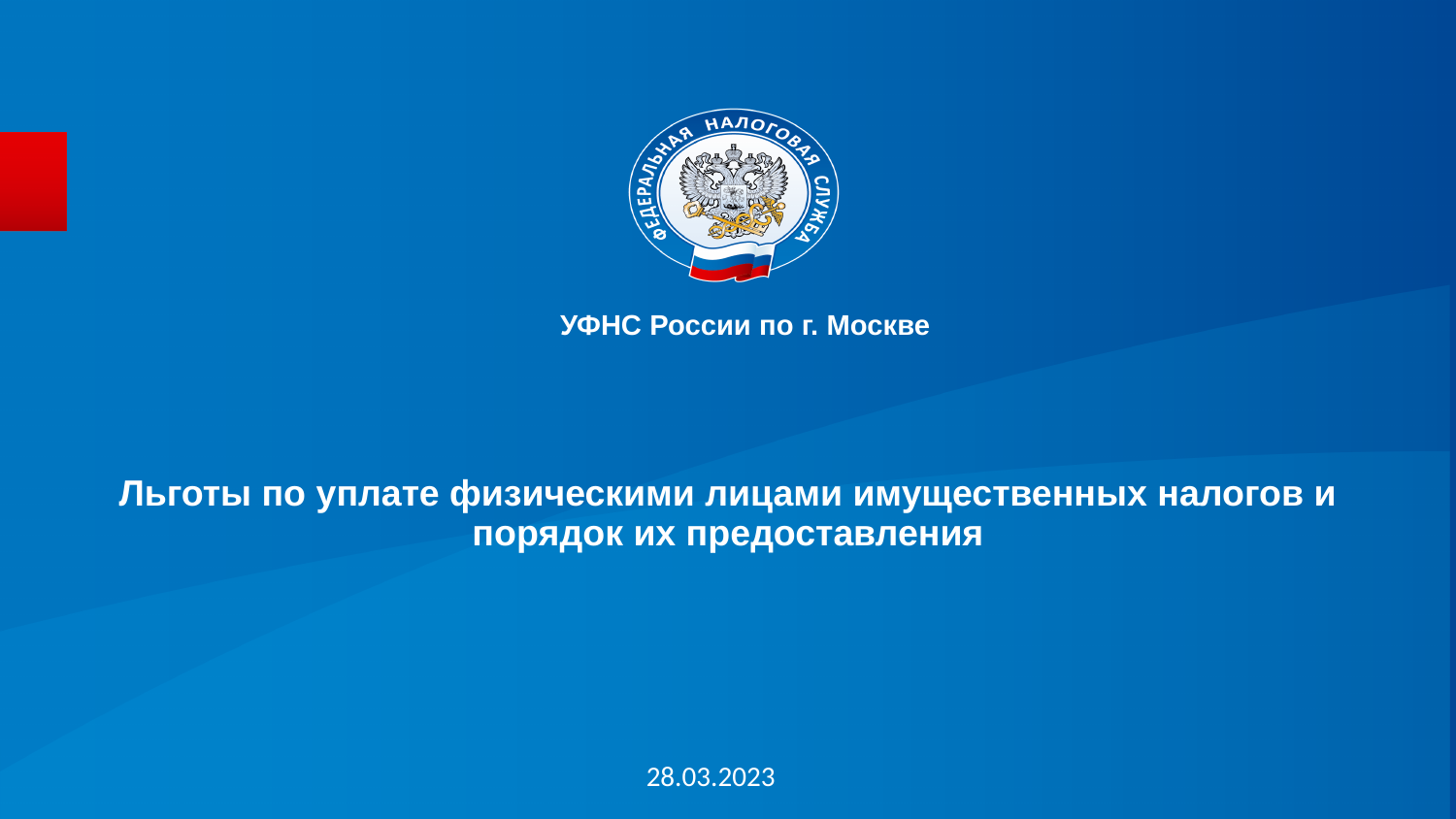

УФНС России по г. Москве
# Льготы по уплате физическими лицами имущественных налогов и порядок их предоставления
28.03.2023